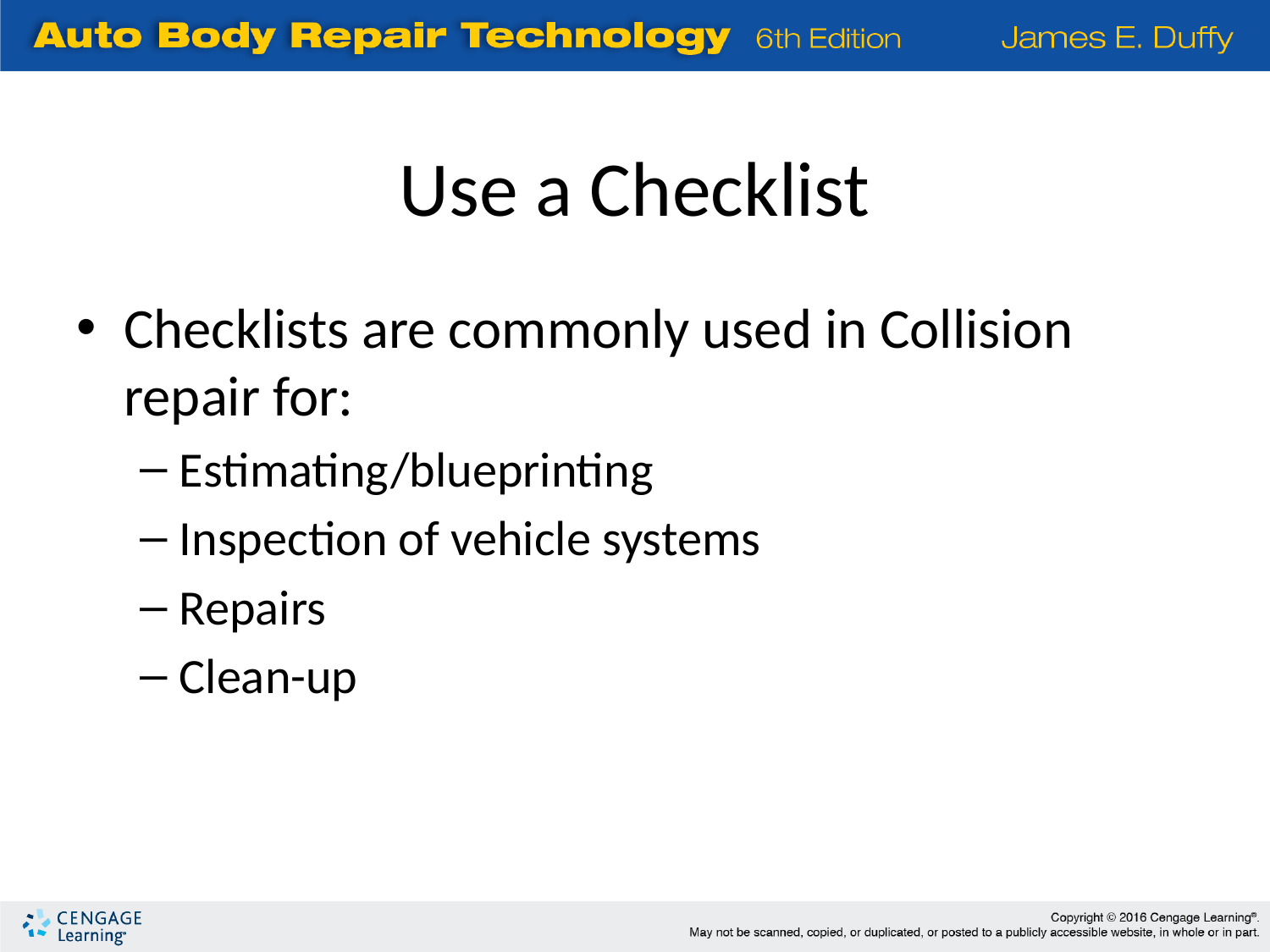

# Use a Checklist
Checklists are commonly used in Collision repair for:
Estimating/blueprinting
Inspection of vehicle systems
Repairs
Clean-up